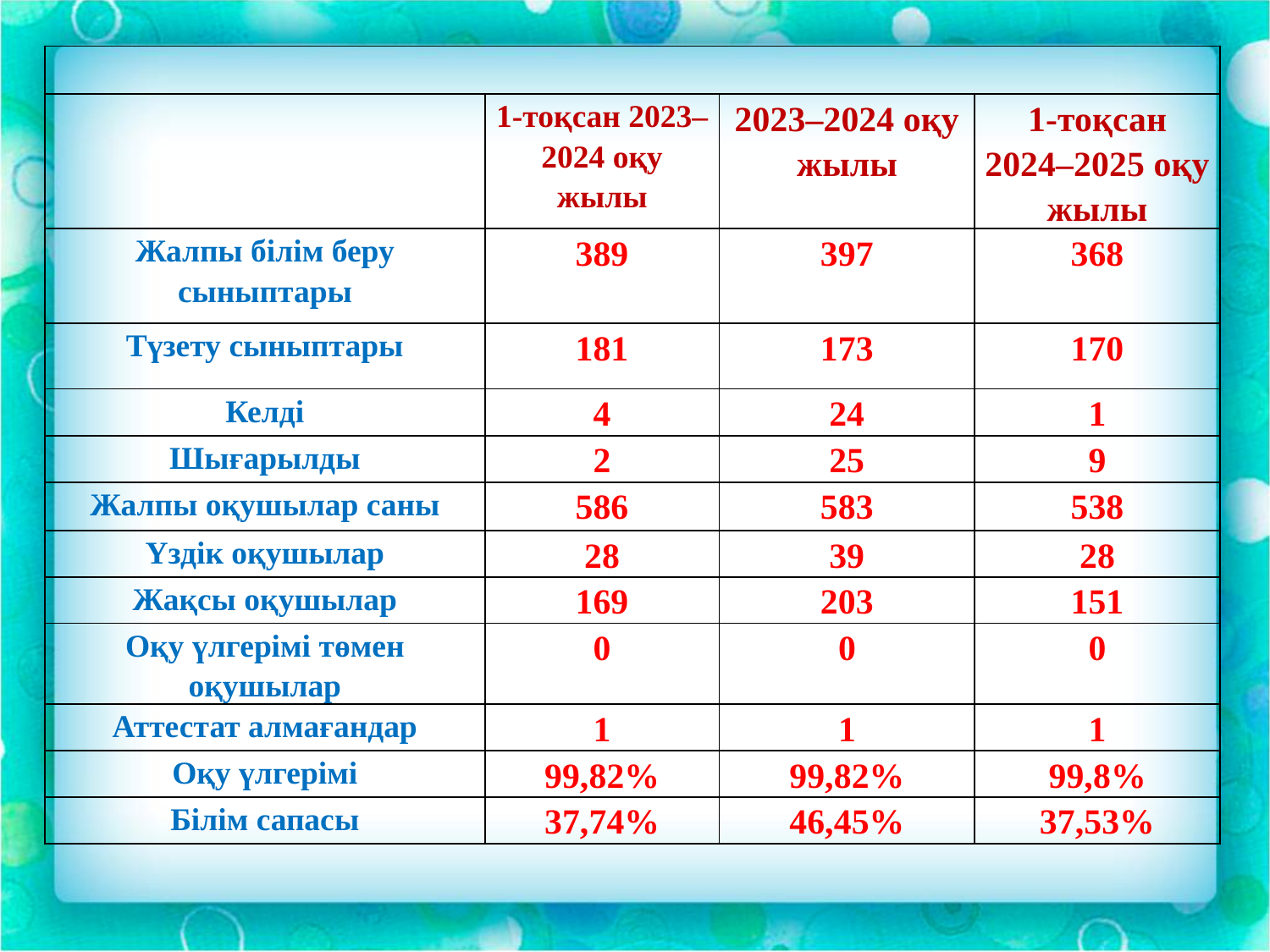

|  |  |  |  |
| --- | --- | --- | --- |
|  | 1-тоқсан 2023–2024 оқу жылы | 2023–2024 оқу жылы | 1-тоқсан 2024–2025 оқу жылы |
| Жалпы білім беру сыныптары | 389 | 397 | 368 |
| Түзету сыныптары | 181 | 173 | 170 |
| Келді | 4 | 24 | 1 |
| Шығарылды | 2 | 25 | 9 |
| Жалпы оқушылар саны | 586 | 583 | 538 |
| Үздік оқушылар | 28 | 39 | 28 |
| Жақсы оқушылар | 169 | 203 | 151 |
| Оқу үлгерімі төмен оқушылар | 0 | 0 | 0 |
| Аттестат алмағандар | 1 | 1 | 1 |
| Оқу үлгерімі | 99,82% | 99,82% | 99,8% |
| Білім сапасы | 37,74% | 46,45% | 37,53% |